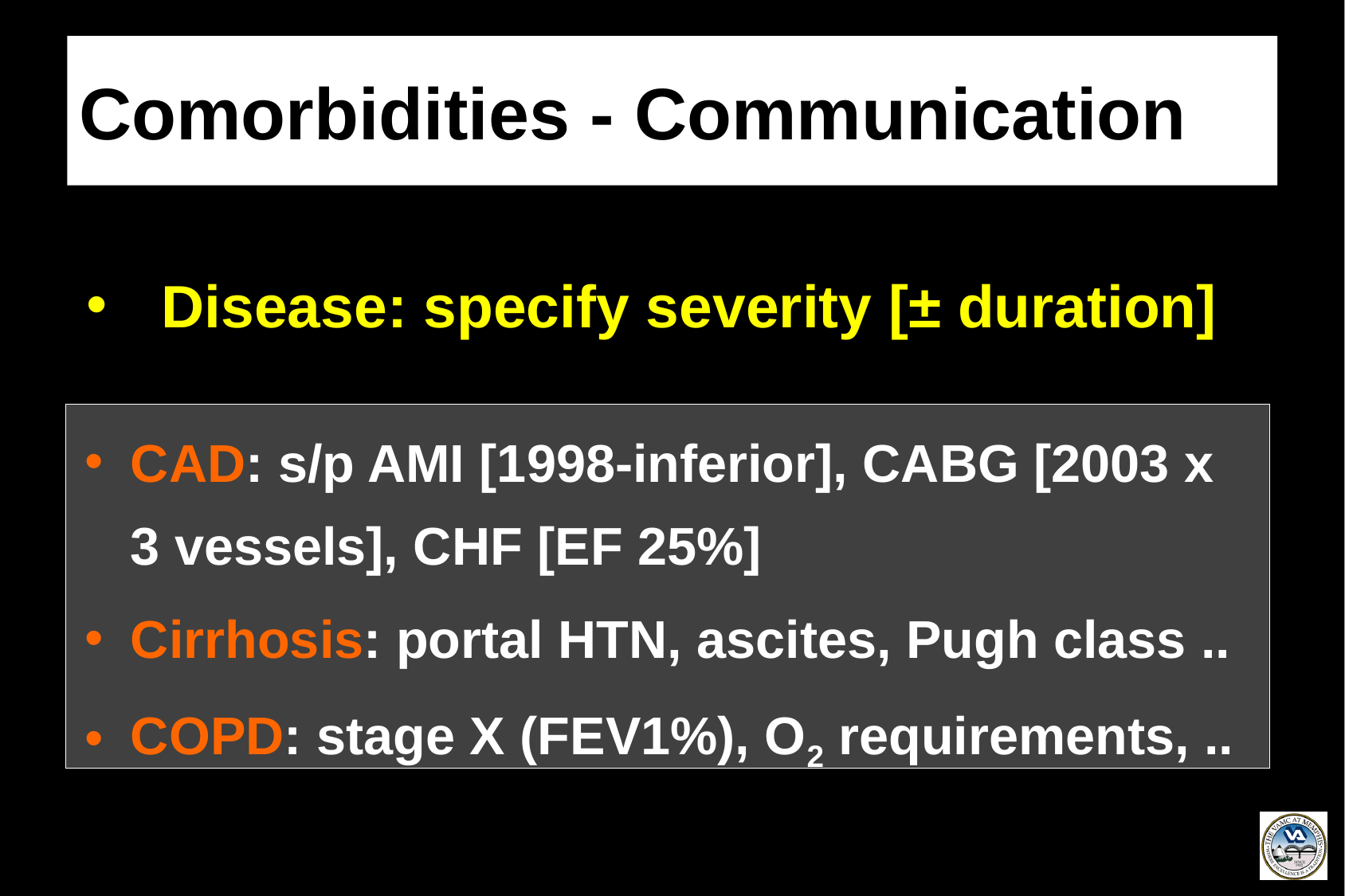

# Comorbidities - Communication
Disease: specify severity [± duration]
CAD: s/p AMI [1998-inferior], CABG [2003 x 3 vessels], CHF [EF 25%]
Cirrhosis: portal HTN, ascites, Pugh class ..
COPD: stage X (FEV1%), O2 requirements, ..